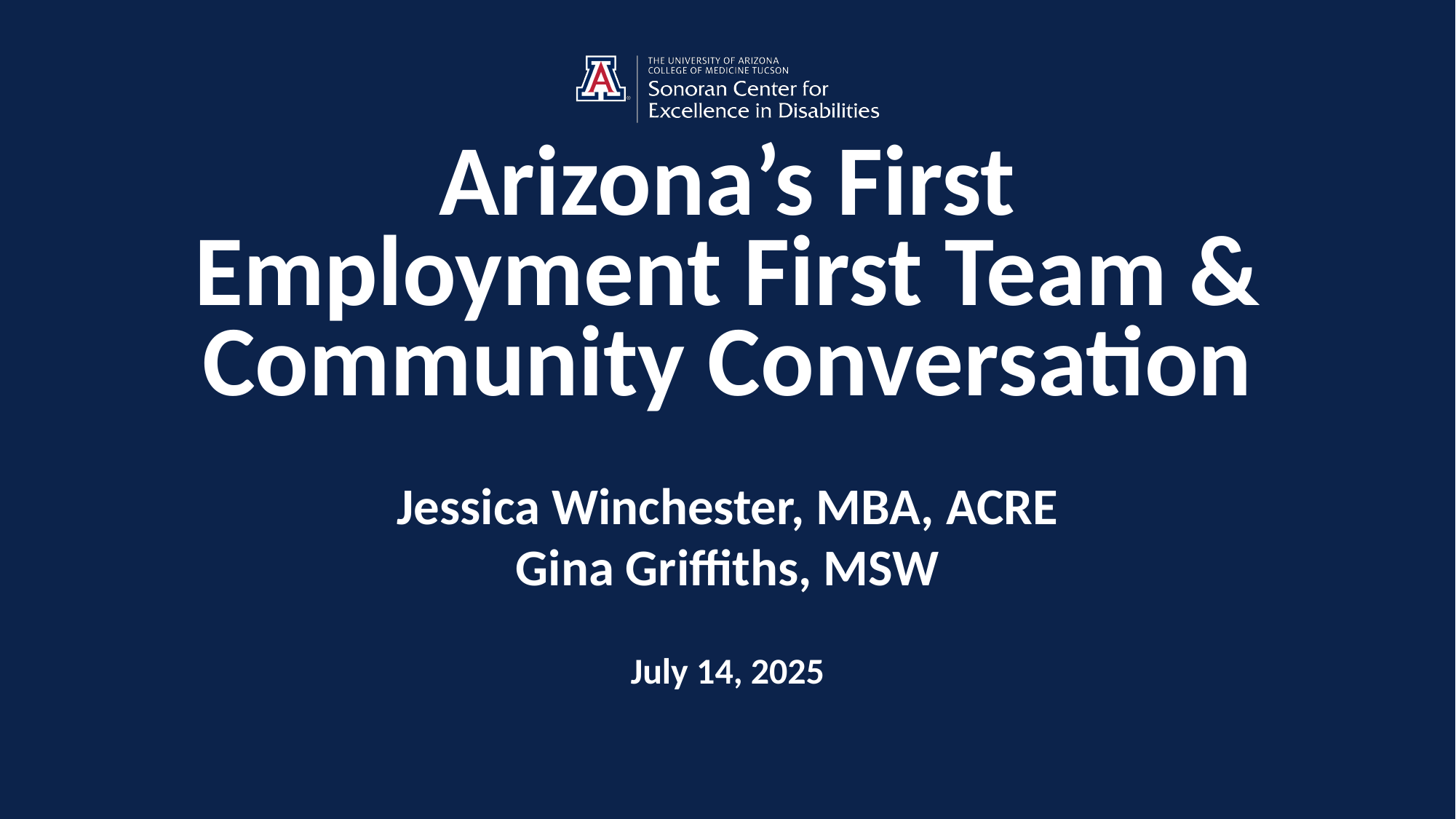

# Arizona’s First Employment First Team & Community Conversation

Jessica Winchester, MBA, ACRE
Gina Griffiths, MSW

July 14, 2025